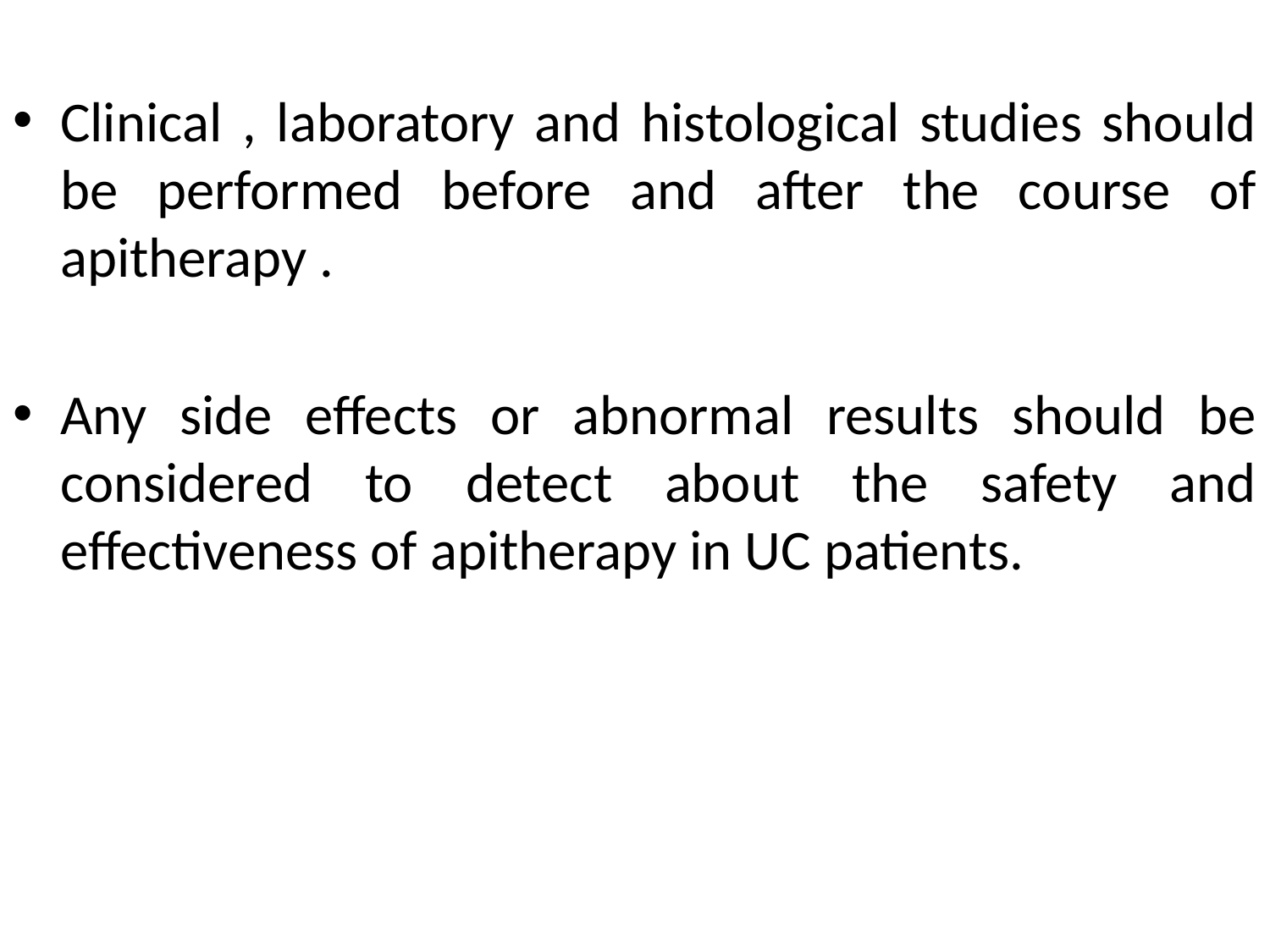

Clinical , laboratory and histological studies should be performed before and after the course of apitherapy .

Any side effects or abnormal results should be considered to detect about the safety and effectiveness of apitherapy in UC patients.